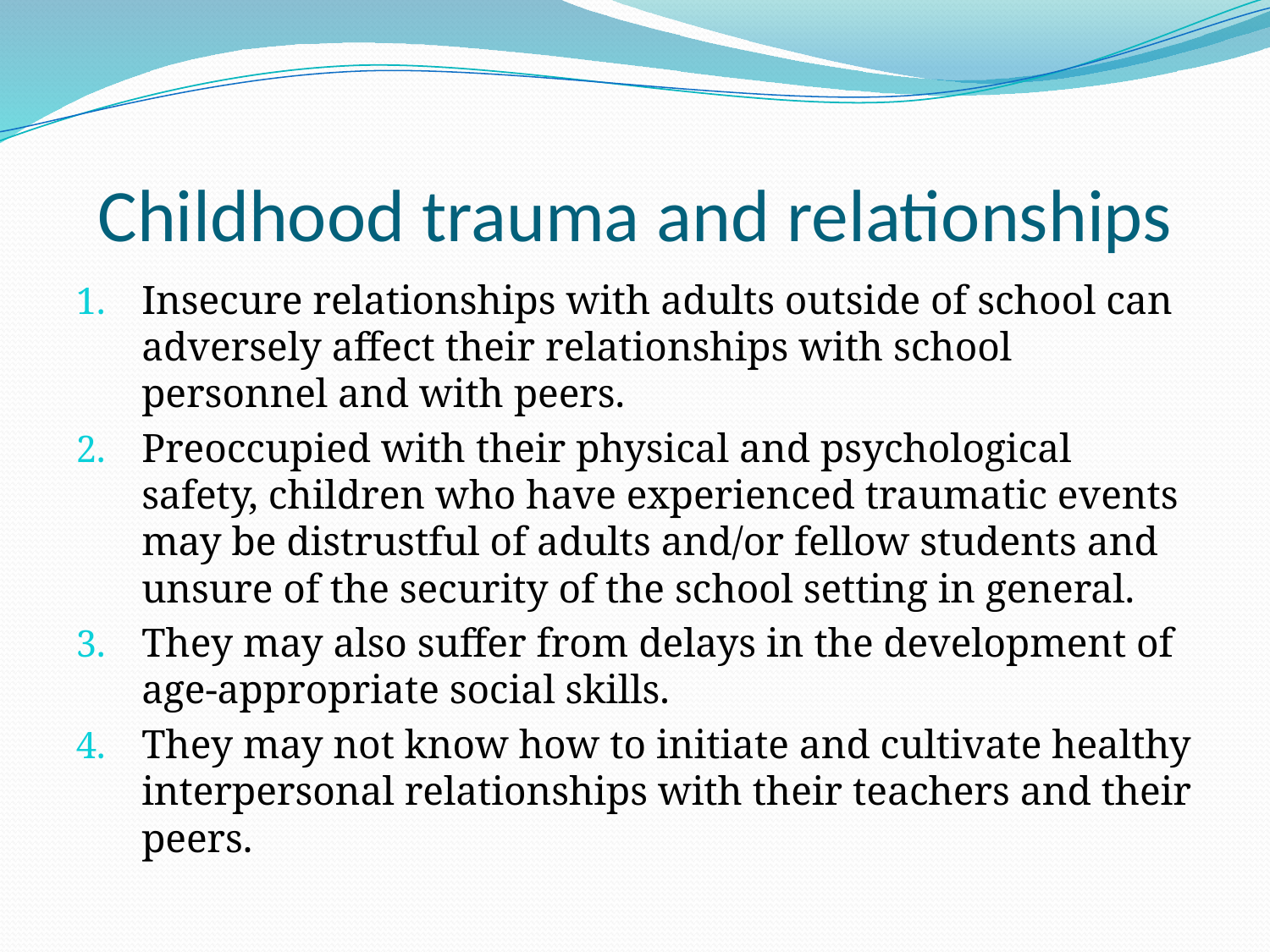

# Childhood trauma and relationships
Insecure relationships with adults outside of school can adversely affect their relationships with school personnel and with peers.
Preoccupied with their physical and psychological safety, children who have experienced traumatic events may be distrustful of adults and/or fellow students and unsure of the security of the school setting in general.
They may also suffer from delays in the development of age-appropriate social skills.
They may not know how to initiate and cultivate healthy interpersonal relationships with their teachers and their peers.